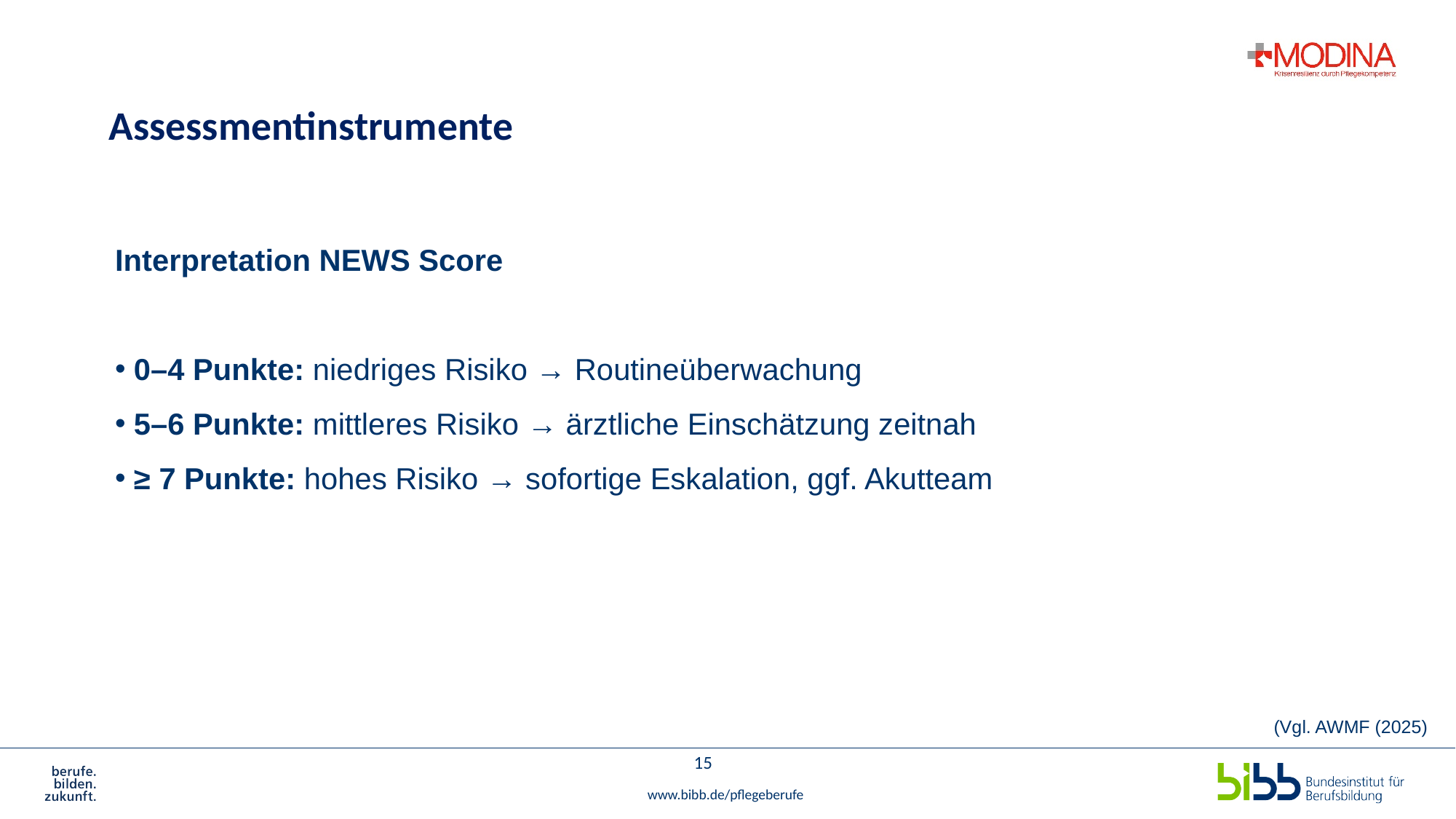

# Assessmentinstrumente
Interpretation NEWS Score

 0–4 Punkte: niedriges Risiko → Routineüberwachung
 5–6 Punkte: mittleres Risiko → ärztliche Einschätzung zeitnah
 ≥ 7 Punkte: hohes Risiko → sofortige Eskalation, ggf. Akutteam
(Vgl. AWMF (2025)